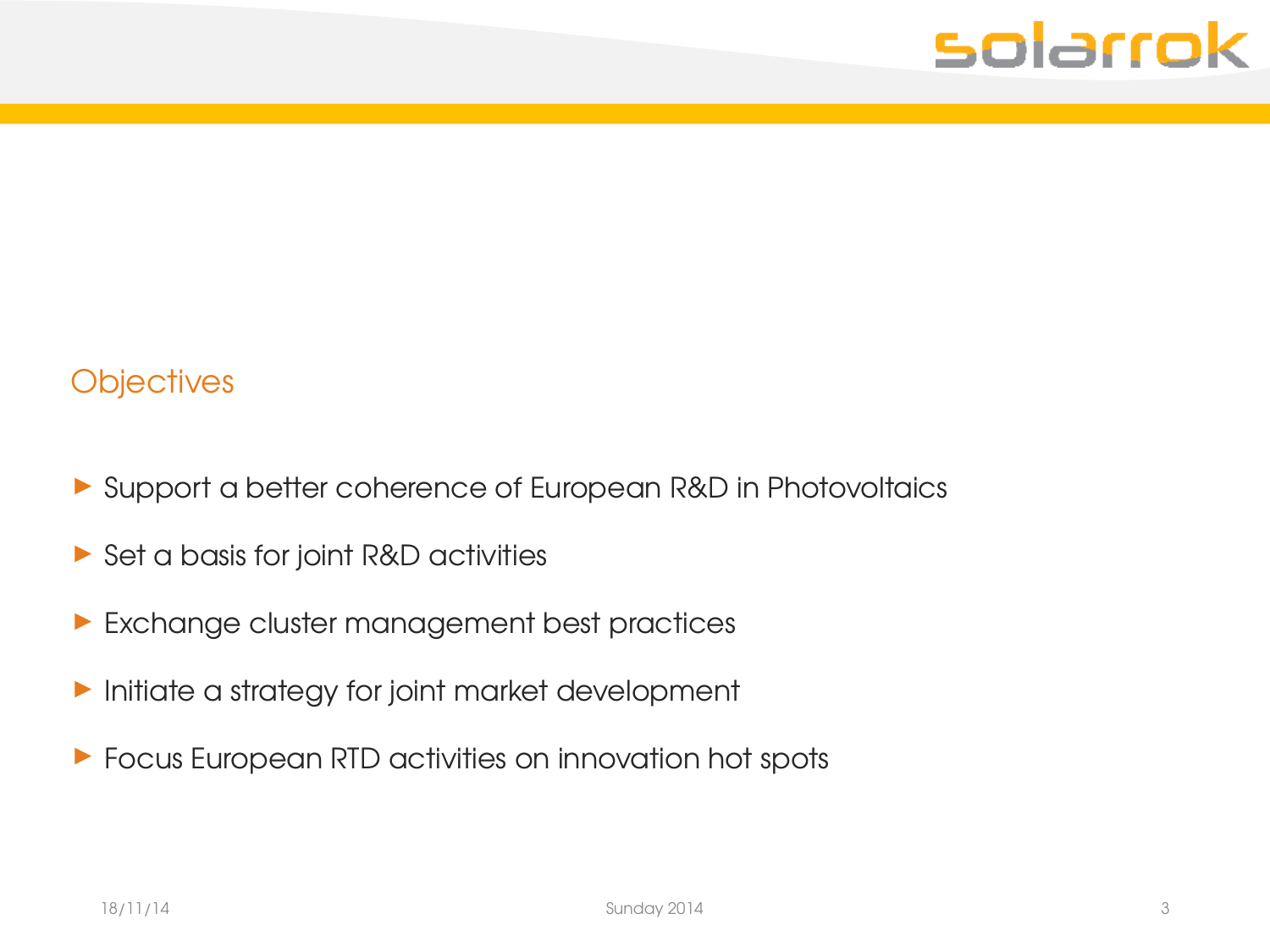

Objectives
 Support a better coherence of European R&D in Photovoltaics
 Set a basis for joint R&D activities
 Exchange cluster management best practices
 Initiate a strategy for joint market development
 Focus European RTD activities on innovation hot spots

18/11/14
Sunday 2014
3